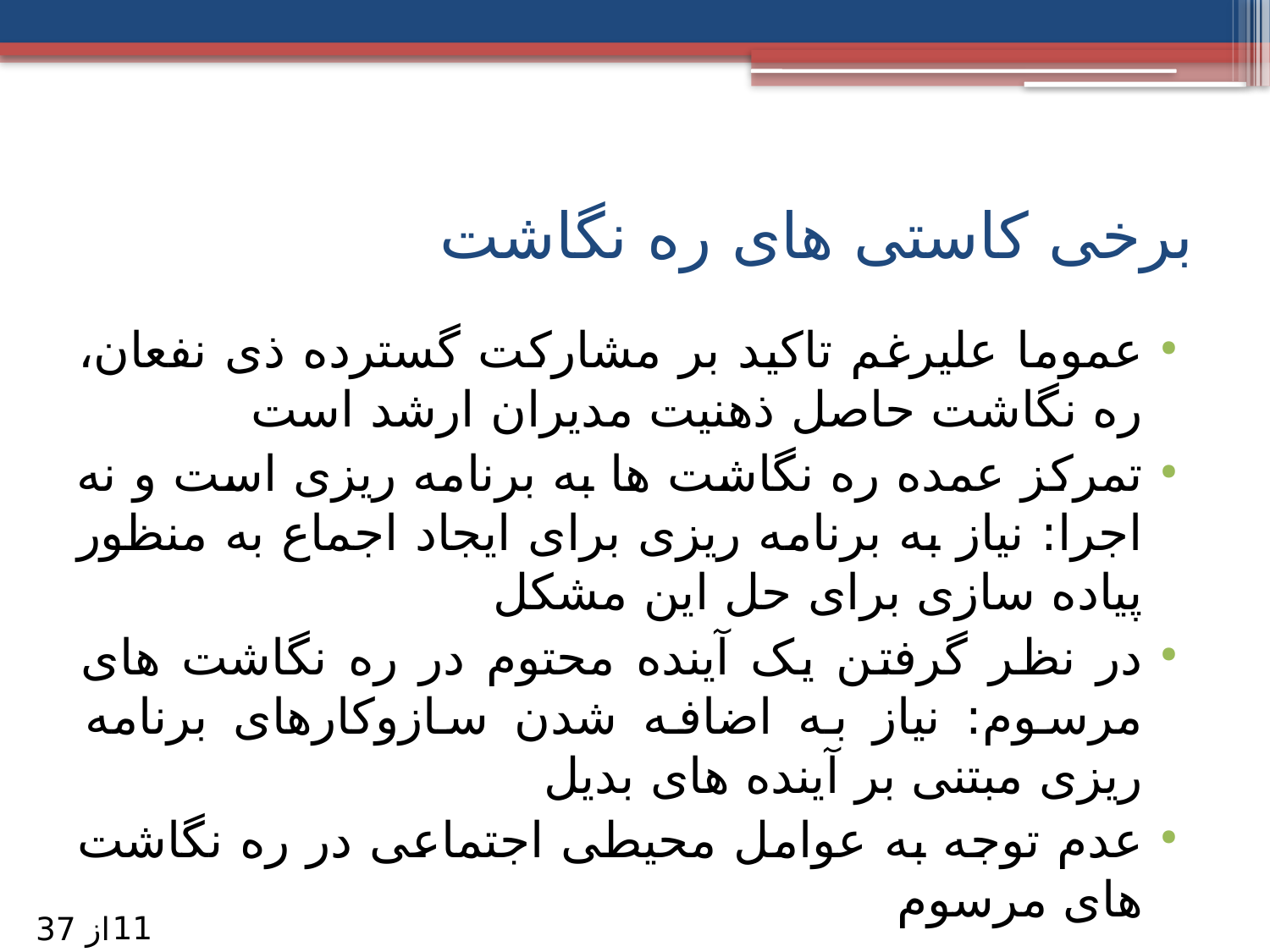

# برخی کاستی های ره نگاشت
عموما علیرغم تاکید بر مشارکت گسترده ذی نفعان، ره نگاشت حاصل ذهنیت مدیران ارشد است
تمرکز عمده ره نگاشت ها به برنامه ریزی است و نه اجرا: نیاز به برنامه ریزی برای ایجاد اجماع به منظور پیاده سازی برای حل این مشکل
در نظر گرفتن یک آینده محتوم در ره نگاشت های مرسوم: نیاز به اضافه شدن سازوکارهای برنامه ریزی مبتنی بر آینده های بدیل
عدم توجه به عوامل محیطی اجتماعی در ره نگاشت های مرسوم
11
از 37